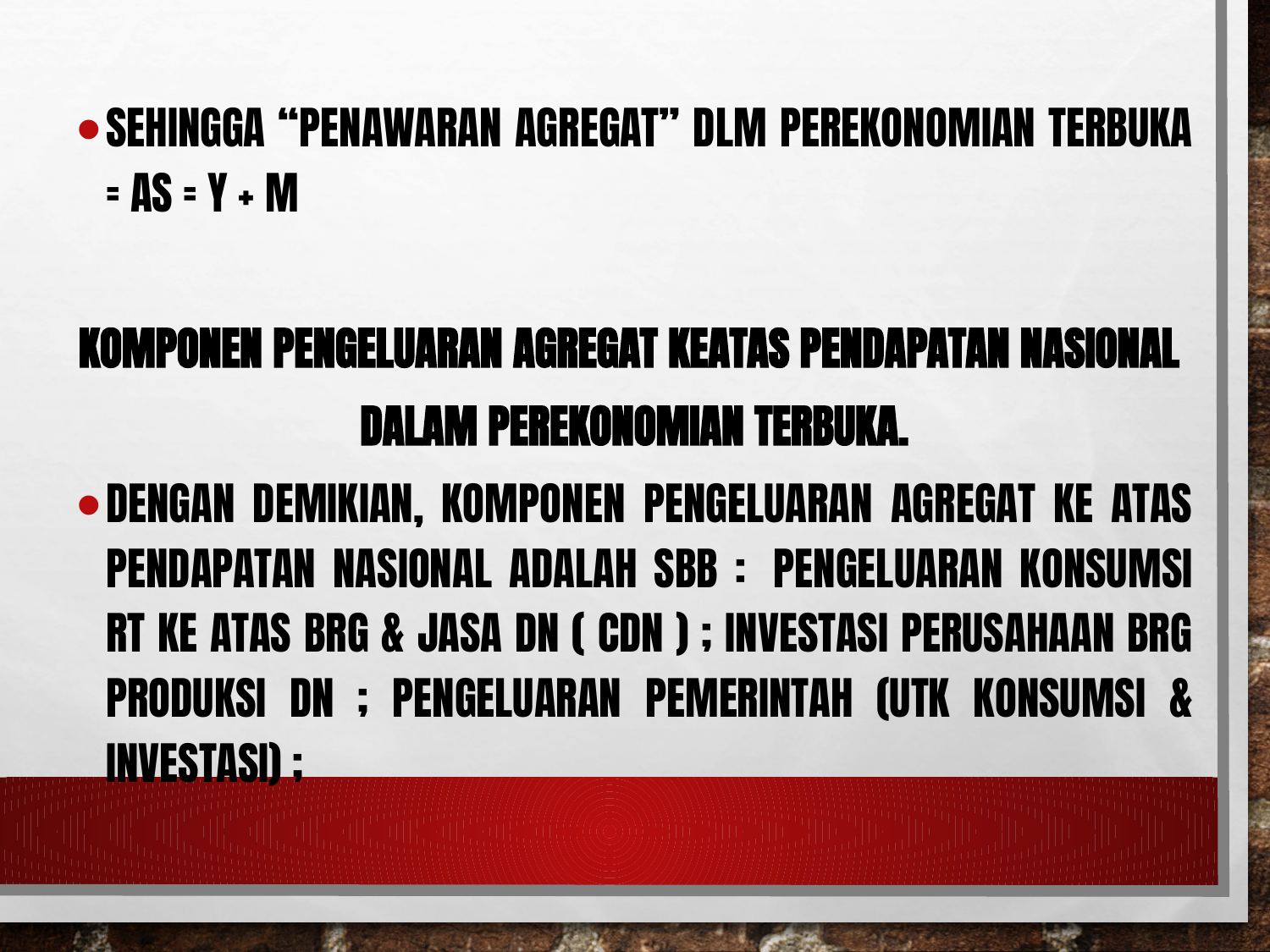

Sehingga “Penawaran Agregat” dlm Perekonomian Terbuka = AS = Y + M

KOMPONEN PENGELUARAN AGREGAT KEATAS PENDAPATAN NASIONAL
DALAM PEREKONOMIAN TERBUKA.
Dengan demikian, komponen pengeluaran agregat ke atas pendapatan nasional adalah sbb :  Pengeluaran konsumsi RT ke atas brg & jasa DN ( Cdn ) ; Investasi Perusahaan brg produksi DN ; Pengeluaran Pemerintah (utk konsumsi & investasi) ;